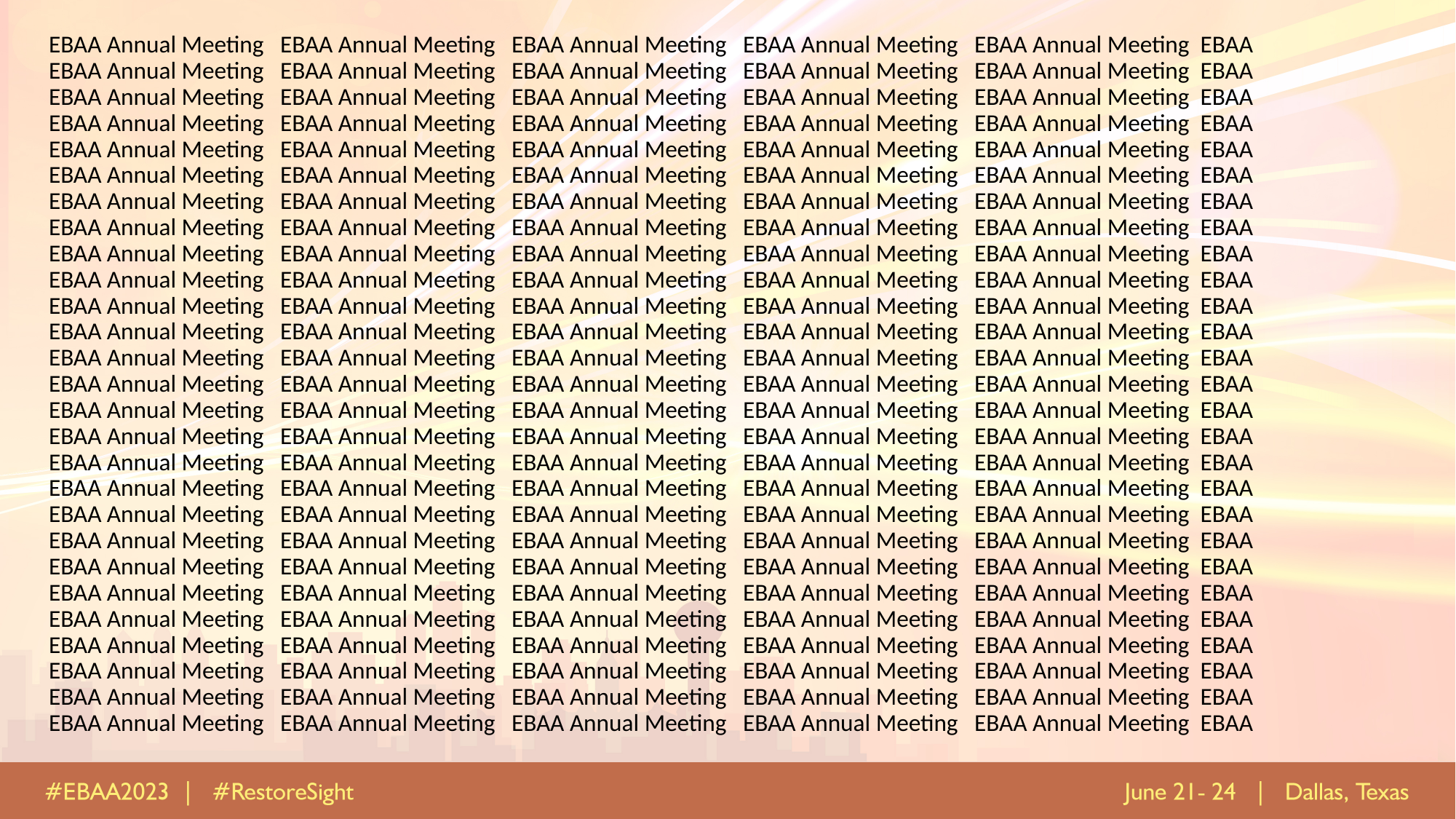

EBAA Annual Meeting   EBAA Annual Meeting   EBAA Annual Meeting   EBAA Annual Meeting   EBAA Annual Meeting  EBAA
EBAA Annual Meeting   EBAA Annual Meeting   EBAA Annual Meeting   EBAA Annual Meeting   EBAA Annual Meeting  EBAA
EBAA Annual Meeting   EBAA Annual Meeting   EBAA Annual Meeting   EBAA Annual Meeting   EBAA Annual Meeting  EBAA
EBAA Annual Meeting   EBAA Annual Meeting   EBAA Annual Meeting   EBAA Annual Meeting   EBAA Annual Meeting  EBAA
EBAA Annual Meeting   EBAA Annual Meeting   EBAA Annual Meeting   EBAA Annual Meeting   EBAA Annual Meeting  EBAA
EBAA Annual Meeting   EBAA Annual Meeting   EBAA Annual Meeting   EBAA Annual Meeting   EBAA Annual Meeting  EBAA
EBAA Annual Meeting   EBAA Annual Meeting   EBAA Annual Meeting   EBAA Annual Meeting   EBAA Annual Meeting  EBAA
EBAA Annual Meeting   EBAA Annual Meeting   EBAA Annual Meeting   EBAA Annual Meeting   EBAA Annual Meeting  EBAA
EBAA Annual Meeting   EBAA Annual Meeting   EBAA Annual Meeting   EBAA Annual Meeting   EBAA Annual Meeting  EBAA
EBAA Annual Meeting   EBAA Annual Meeting   EBAA Annual Meeting   EBAA Annual Meeting   EBAA Annual Meeting  EBAA
EBAA Annual Meeting   EBAA Annual Meeting   EBAA Annual Meeting   EBAA Annual Meeting   EBAA Annual Meeting  EBAA
EBAA Annual Meeting   EBAA Annual Meeting   EBAA Annual Meeting   EBAA Annual Meeting   EBAA Annual Meeting  EBAA
EBAA Annual Meeting   EBAA Annual Meeting   EBAA Annual Meeting   EBAA Annual Meeting   EBAA Annual Meeting  EBAA
EBAA Annual Meeting   EBAA Annual Meeting   EBAA Annual Meeting   EBAA Annual Meeting   EBAA Annual Meeting  EBAA
EBAA Annual Meeting   EBAA Annual Meeting   EBAA Annual Meeting   EBAA Annual Meeting   EBAA Annual Meeting  EBAA
EBAA Annual Meeting   EBAA Annual Meeting   EBAA Annual Meeting   EBAA Annual Meeting   EBAA Annual Meeting  EBAA
EBAA Annual Meeting   EBAA Annual Meeting   EBAA Annual Meeting   EBAA Annual Meeting   EBAA Annual Meeting  EBAA
EBAA Annual Meeting   EBAA Annual Meeting   EBAA Annual Meeting   EBAA Annual Meeting   EBAA Annual Meeting  EBAA
EBAA Annual Meeting   EBAA Annual Meeting   EBAA Annual Meeting   EBAA Annual Meeting   EBAA Annual Meeting  EBAA
EBAA Annual Meeting   EBAA Annual Meeting   EBAA Annual Meeting   EBAA Annual Meeting   EBAA Annual Meeting  EBAA
EBAA Annual Meeting   EBAA Annual Meeting   EBAA Annual Meeting   EBAA Annual Meeting   EBAA Annual Meeting  EBAA
EBAA Annual Meeting   EBAA Annual Meeting   EBAA Annual Meeting   EBAA Annual Meeting   EBAA Annual Meeting  EBAA
EBAA Annual Meeting   EBAA Annual Meeting   EBAA Annual Meeting   EBAA Annual Meeting   EBAA Annual Meeting  EBAA
EBAA Annual Meeting   EBAA Annual Meeting   EBAA Annual Meeting   EBAA Annual Meeting   EBAA Annual Meeting  EBAA
EBAA Annual Meeting   EBAA Annual Meeting   EBAA Annual Meeting   EBAA Annual Meeting   EBAA Annual Meeting  EBAA
EBAA Annual Meeting   EBAA Annual Meeting   EBAA Annual Meeting   EBAA Annual Meeting   EBAA Annual Meeting  EBAA
EBAA Annual Meeting   EBAA Annual Meeting   EBAA Annual Meeting   EBAA Annual Meeting   EBAA Annual Meeting  EBAA